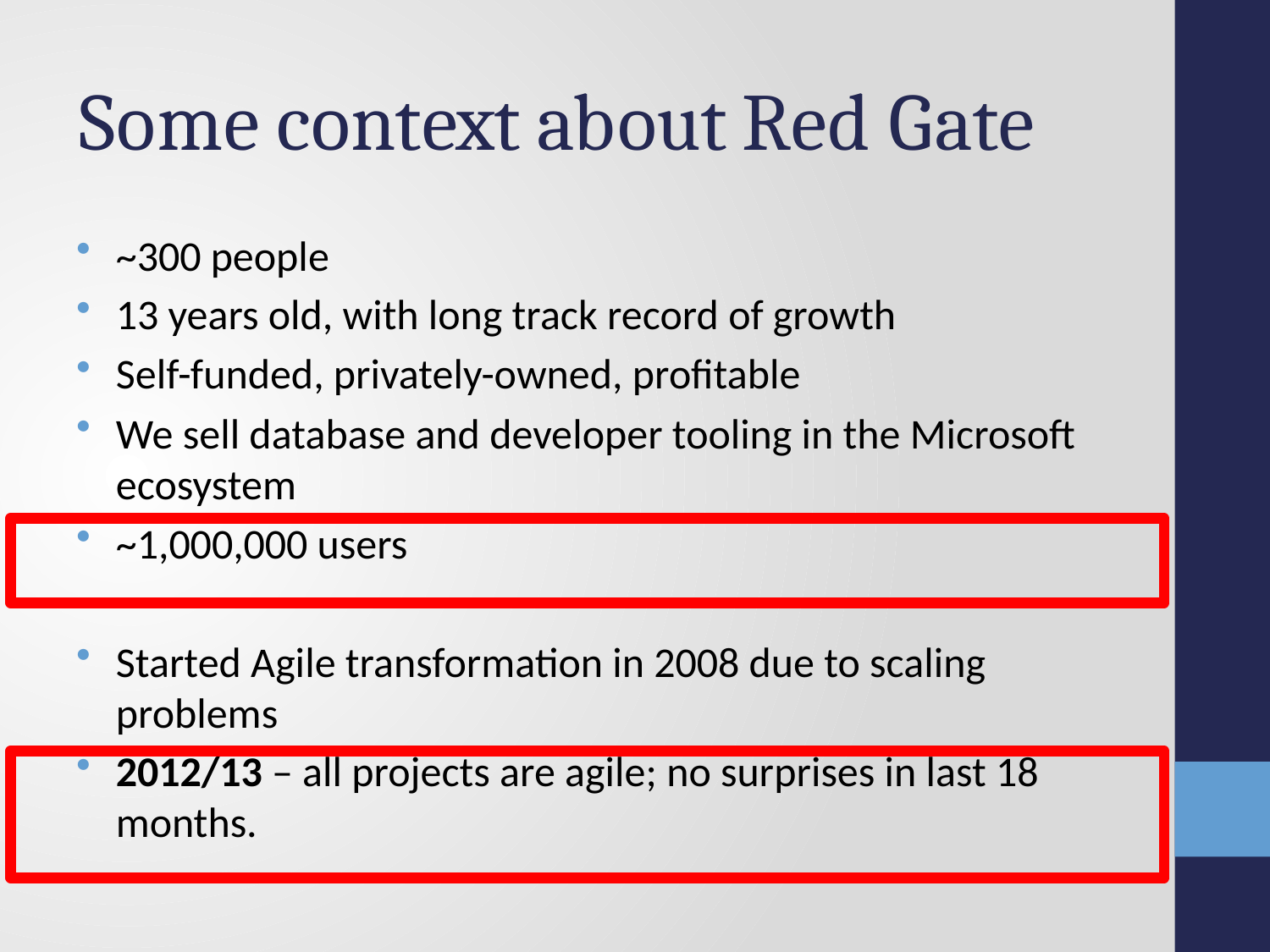

# Some context about Red Gate
~300 people
13 years old, with long track record of growth
Self-funded, privately-owned, profitable
We sell database and developer tooling in the Microsoft ecosystem
~1,000,000 users

Started Agile transformation in 2008 due to scaling problems
2012/13 – all projects are agile; no surprises in last 18 months.